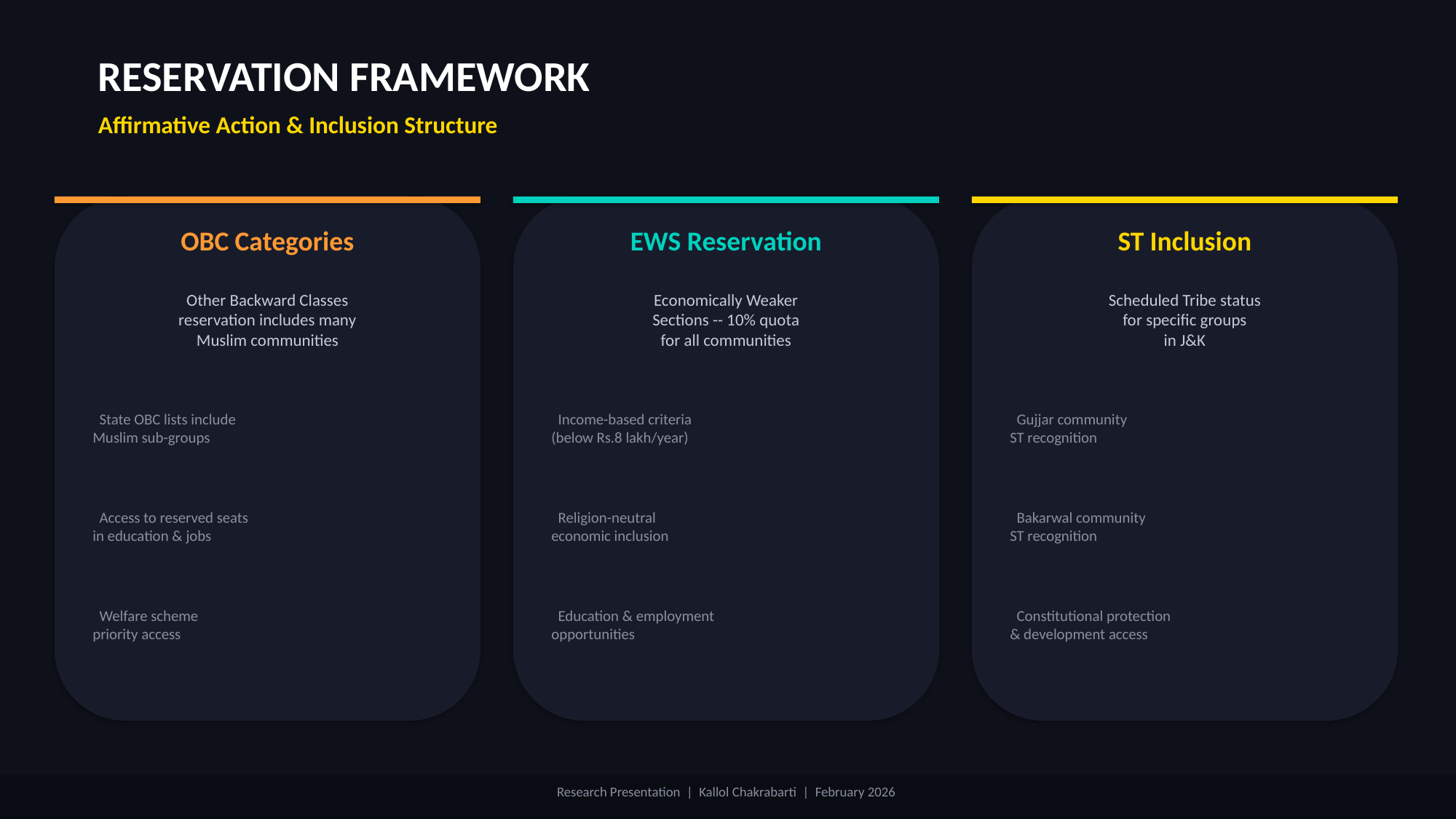

RESERVATION FRAMEWORK
Affirmative Action & Inclusion Structure

OBC Categories
EWS Reservation
ST Inclusion
Other Backward Classes
reservation includes many
Muslim communities
Economically Weaker
Sections -- 10% quota
for all communities
Scheduled Tribe status
for specific groups
in J&K
  State OBC lists include
Muslim sub-groups
  Income-based criteria
(below Rs.8 lakh/year)
  Gujjar community
ST recognition
  Access to reserved seats
in education & jobs
  Religion-neutral
economic inclusion
  Bakarwal community
ST recognition
  Welfare scheme
priority access
  Education & employment
opportunities
  Constitutional protection
& development access

Research Presentation  |  Kallol Chakrabarti  |  February 2026